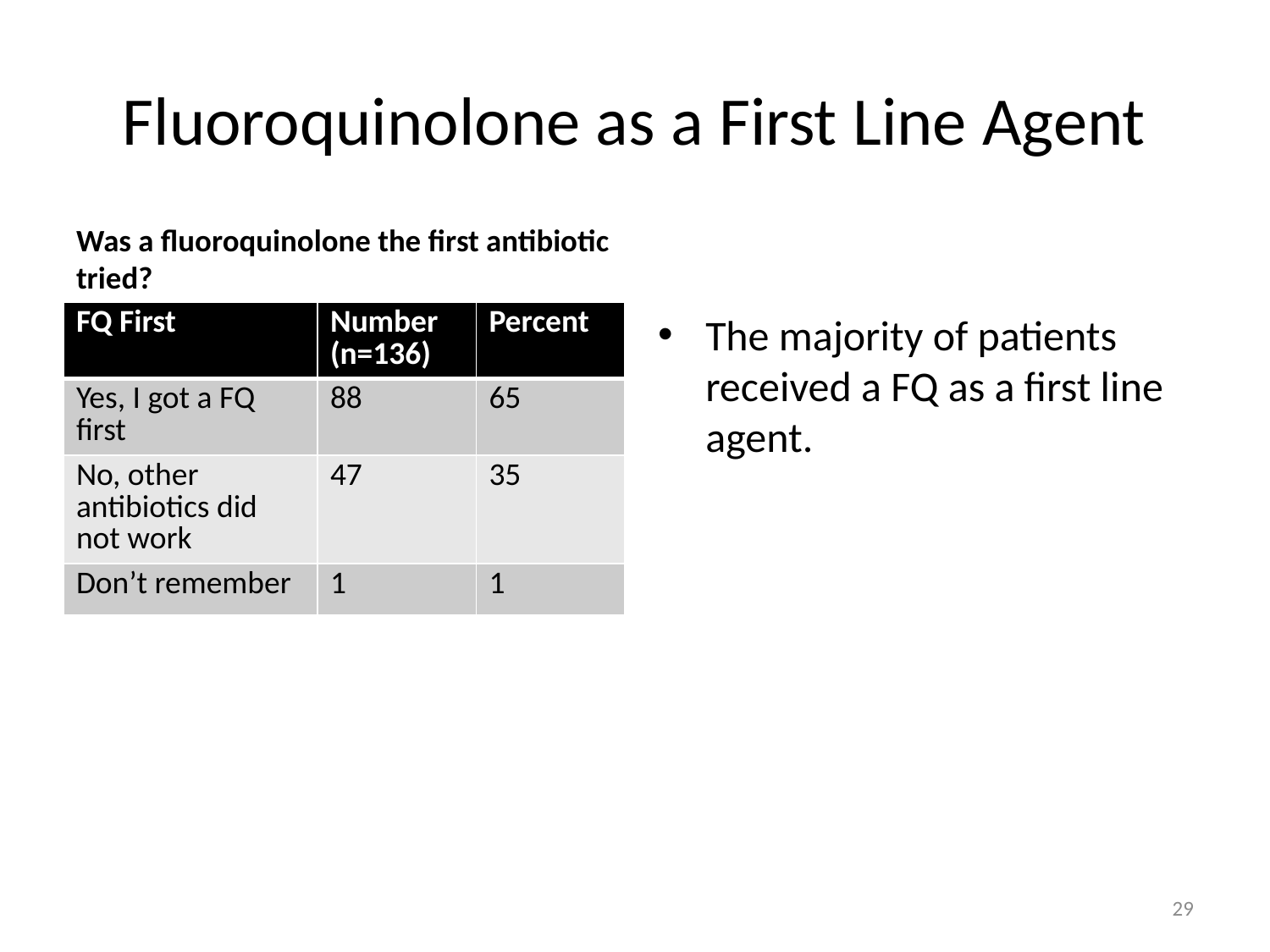

# Fluoroquinolone as a First Line Agent
Was a fluoroquinolone the first antibiotic tried?

| FQ First | Number (n=136) | Percent |
| --- | --- | --- |
| Yes, I got a FQ first | 88 | 65 |
| No, other antibiotics did not work | 47 | 35 |
| Don’t remember | 1 | 1 |
The majority of patients received a FQ as a first line agent.
29